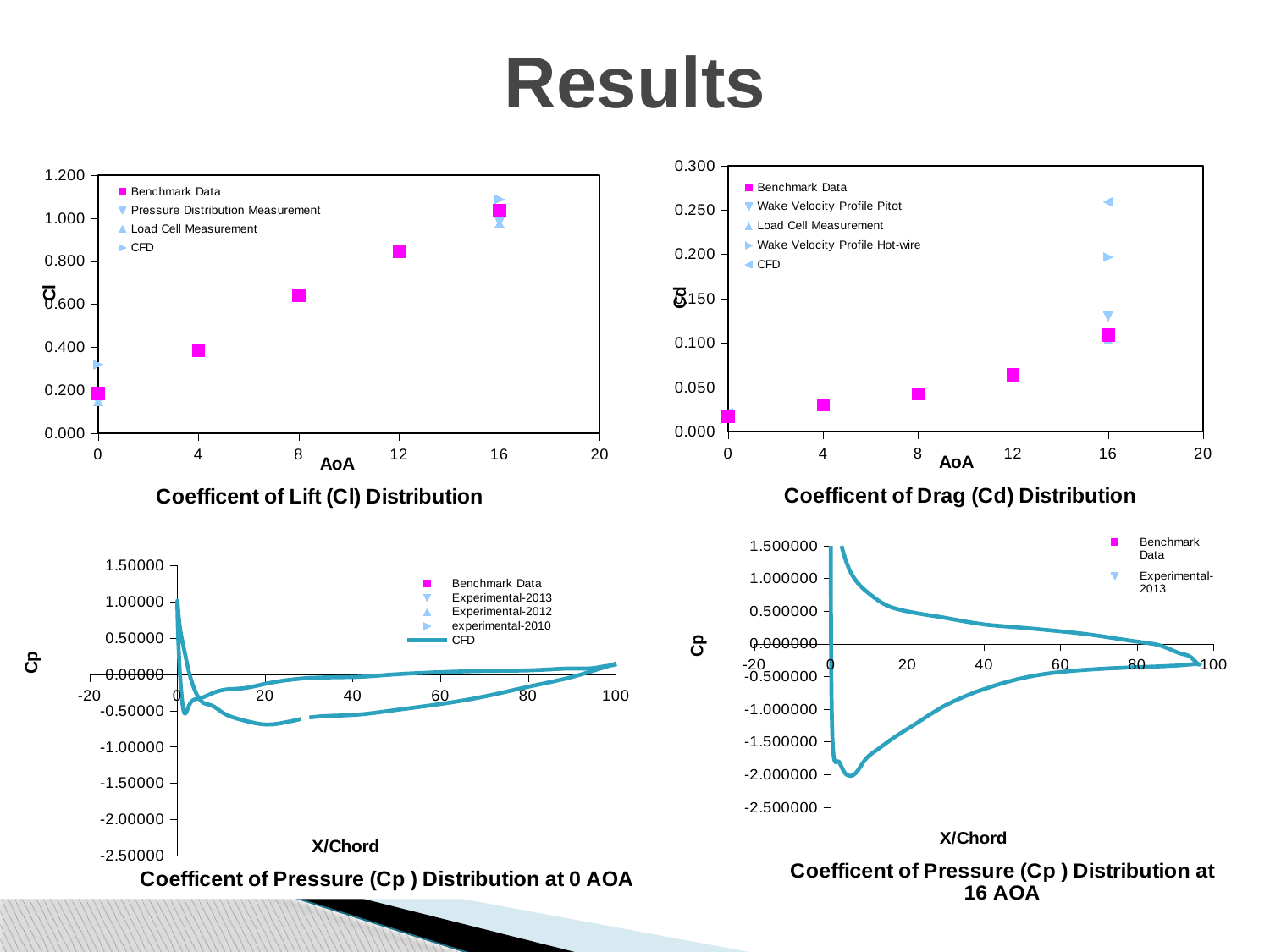

# Results

### Chart: Coefficent of Drag (Cd) Distribution

| Category |  |  |  |  |  |
|---|---|---|---|---|---|

### Chart: Coefficent of Lift (Cl) Distribution

| Category |  |  |  |  |
|---|---|---|---|---|

### Chart: Coefficent of Pressure (Cp ) Distribution at 16 AOA

| Category |  |  |  |  |  |
|---|---|---|---|---|---|

### Chart: Coefficent of Pressure (Cp ) Distribution at 0 AOA

| Category |  |  |  |  |  |
|---|---|---|---|---|---|